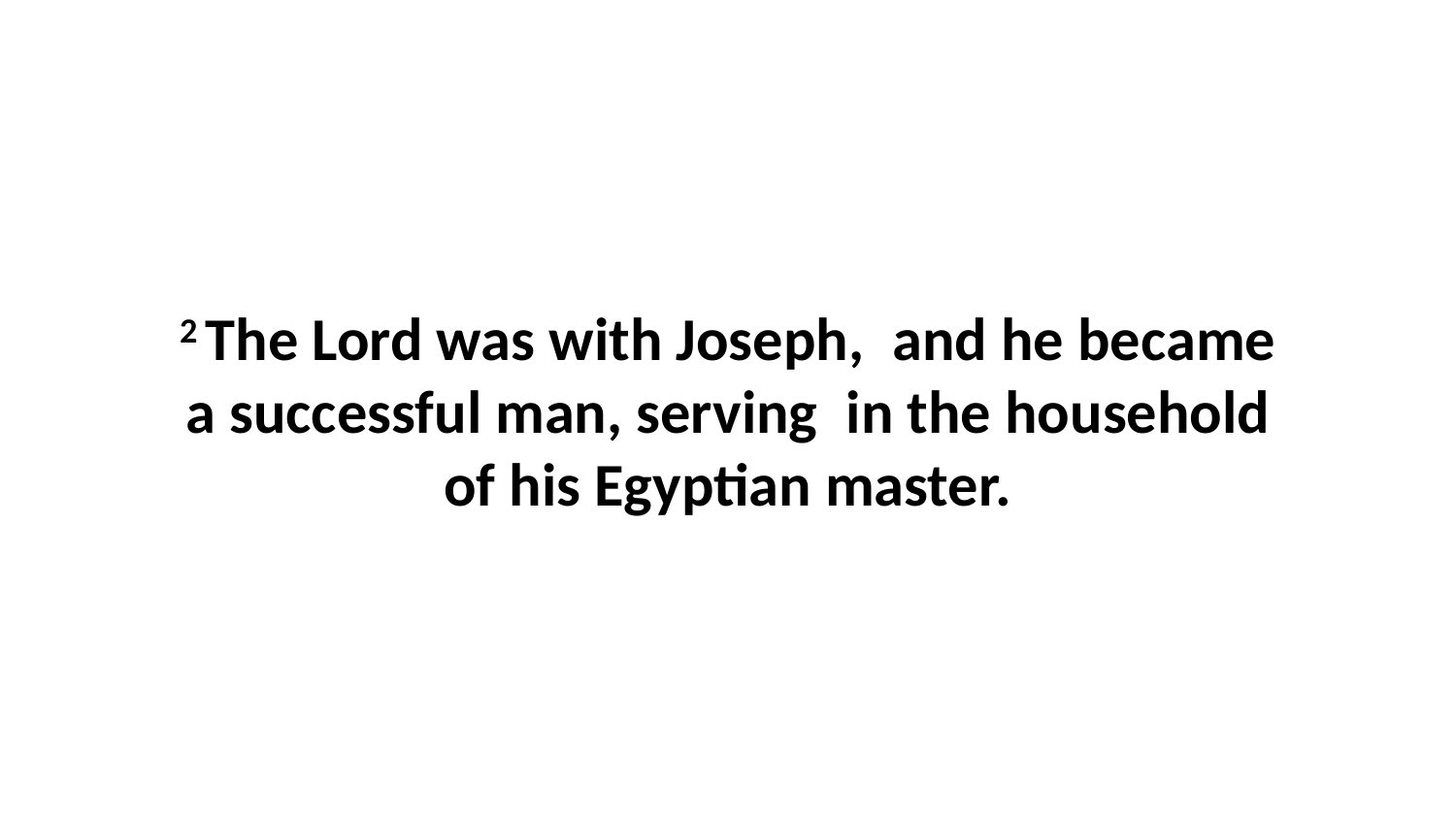

2 The Lord was with Joseph,  and he became a successful man, serving  in the household of his Egyptian master.